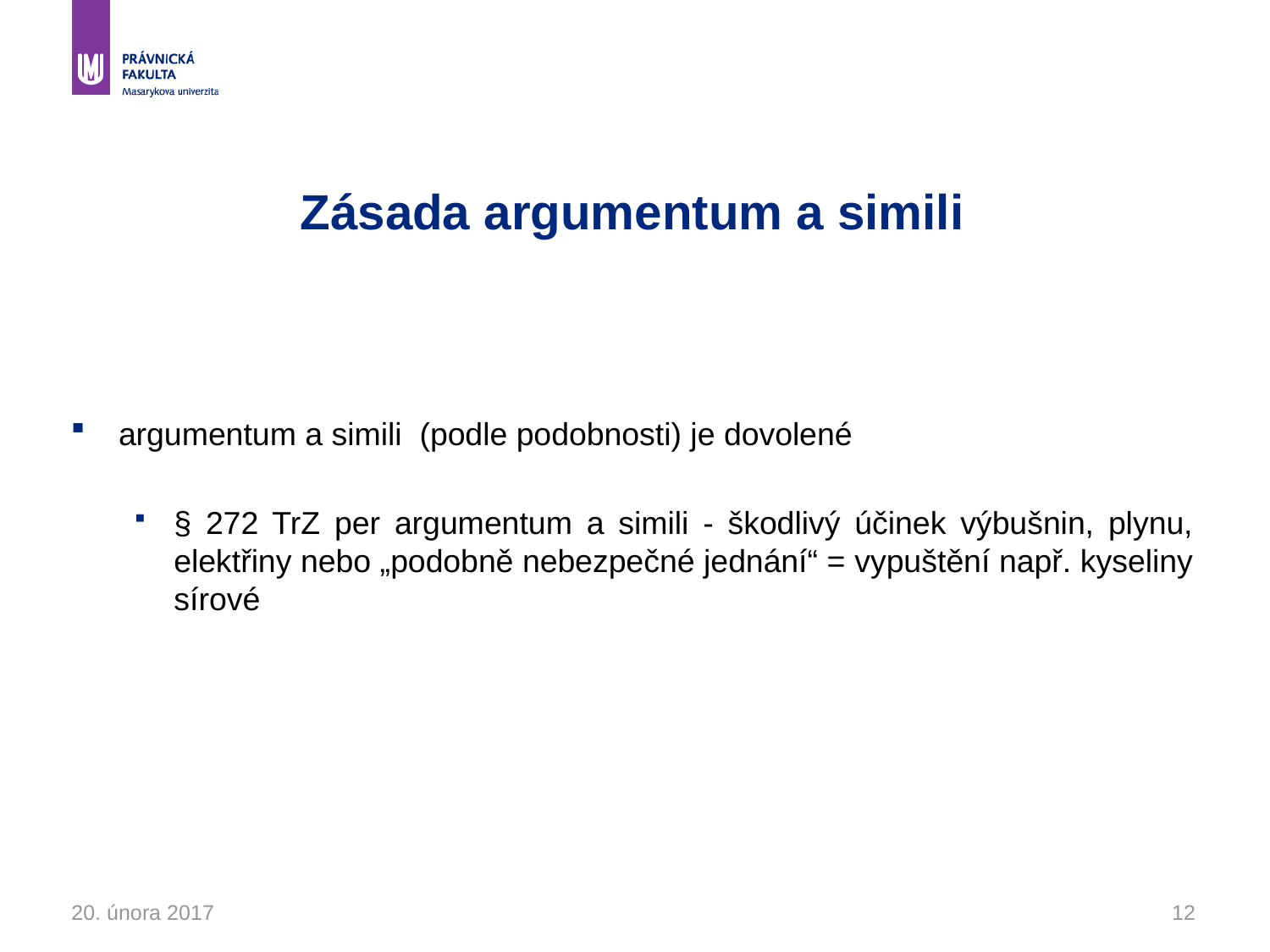

# Zásada argumentum a simili

argumentum a simili  (podle podobnosti) je dovolené

§ 272 TrZ per argumentum a simili - škodlivý účinek výbušnin, plynu, elektřiny nebo „podobně nebezpečné jednání“ = vypuštění např. kyseliny sírové

20. února 2017
12